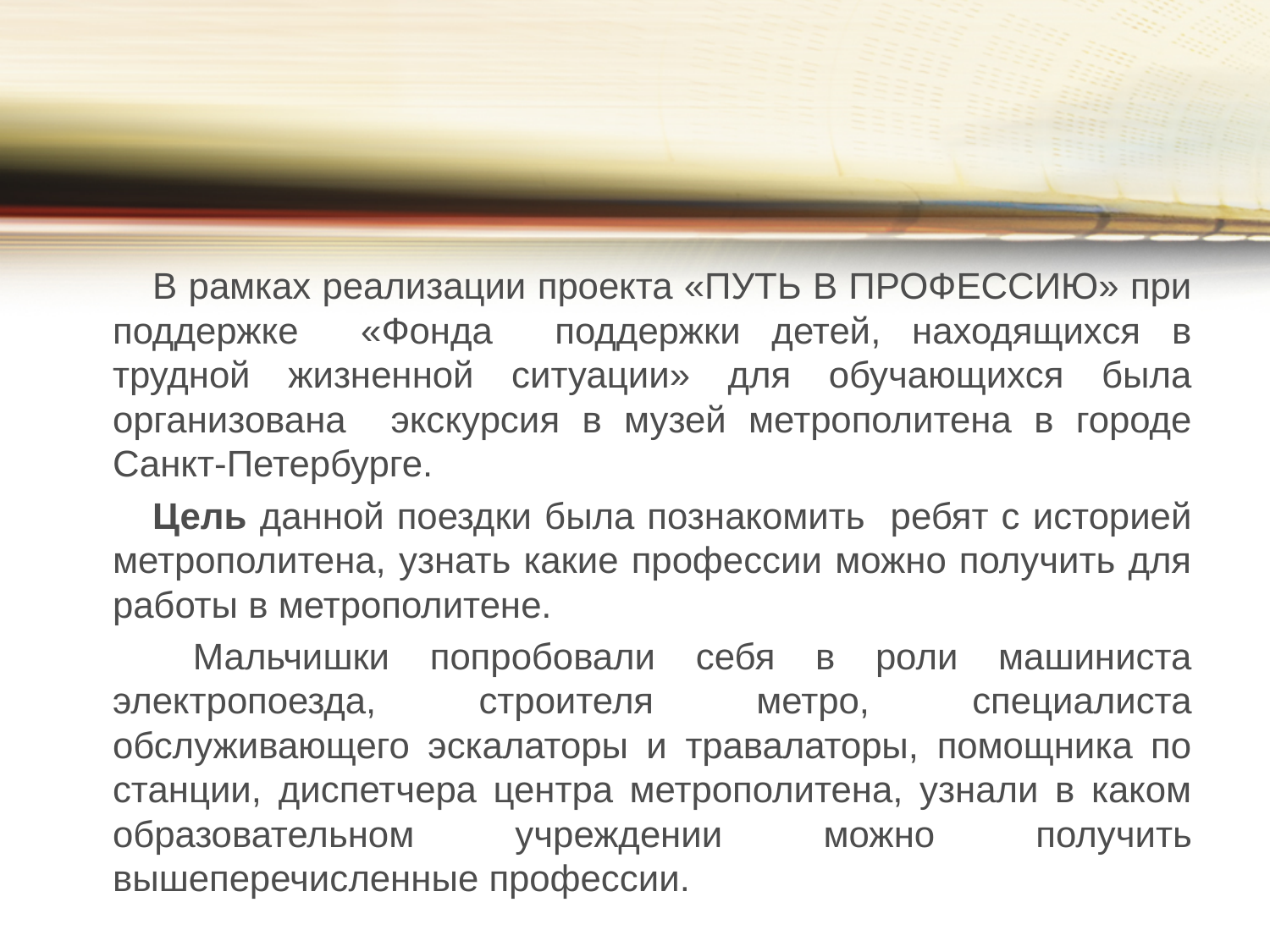

В рамках реализации проекта «ПУТЬ В ПРОФЕССИЮ» при поддержке  «Фонда  поддержки детей, находящихся в трудной жизненной ситуации» для обучающихся была организована  экскурсия в музей метрополитена в городе Санкт-Петербурге.
Цель данной поездки была познакомить  ребят с историей метрополитена, узнать какие профессии можно получить для работы в метрополитене.
 Мальчишки попробовали себя в роли машиниста электропоезда, строителя метро, специалиста обслуживающего эскалаторы и травалаторы, помощника по станции, диспетчера центра метрополитена, узнали в каком образовательном учреждении можно получить вышеперечисленные профессии.